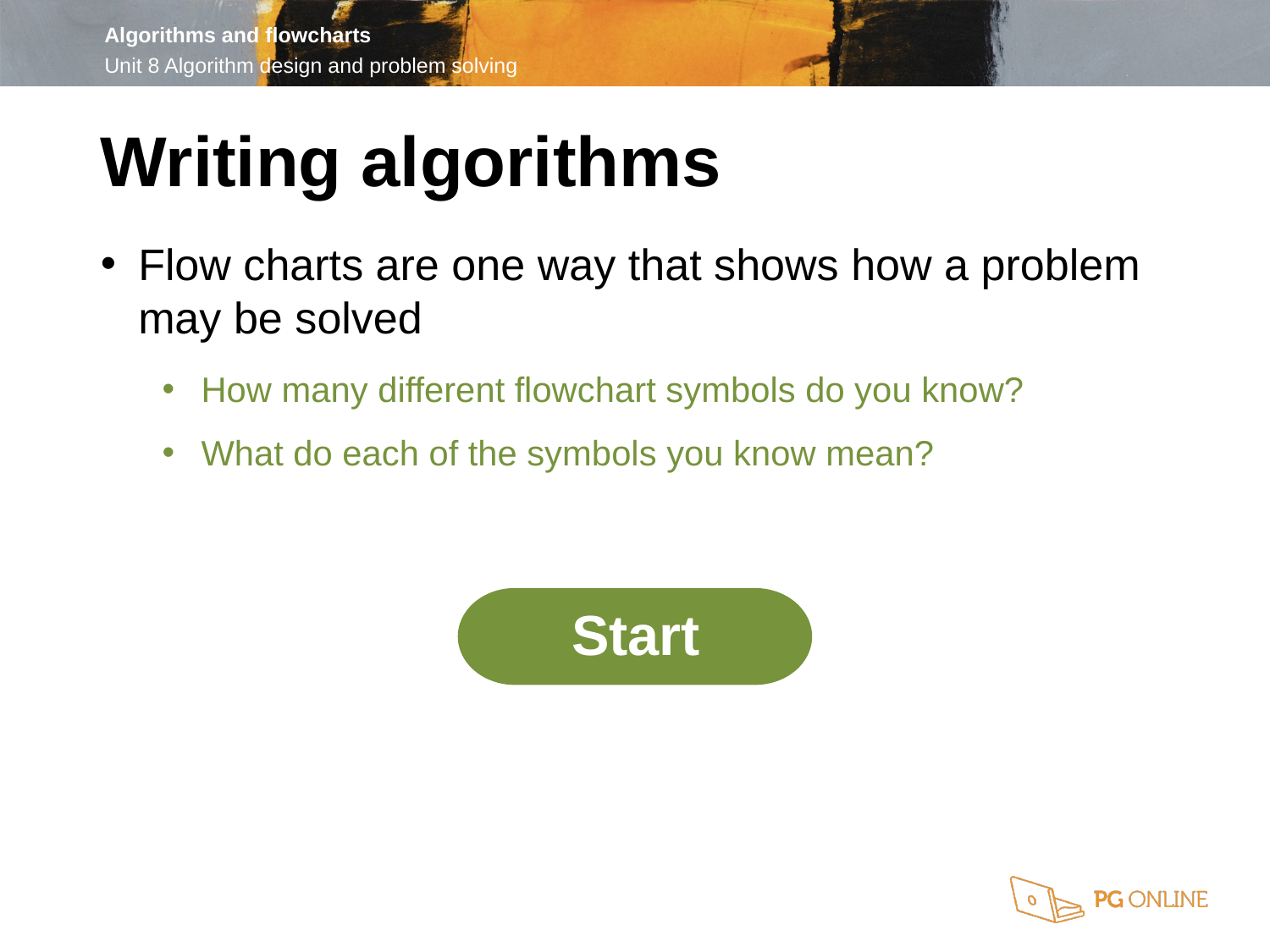

Writing algorithms
Flow charts are one way that shows how a problem may be solved
How many different flowchart symbols do you know?
What do each of the symbols you know mean?

Start